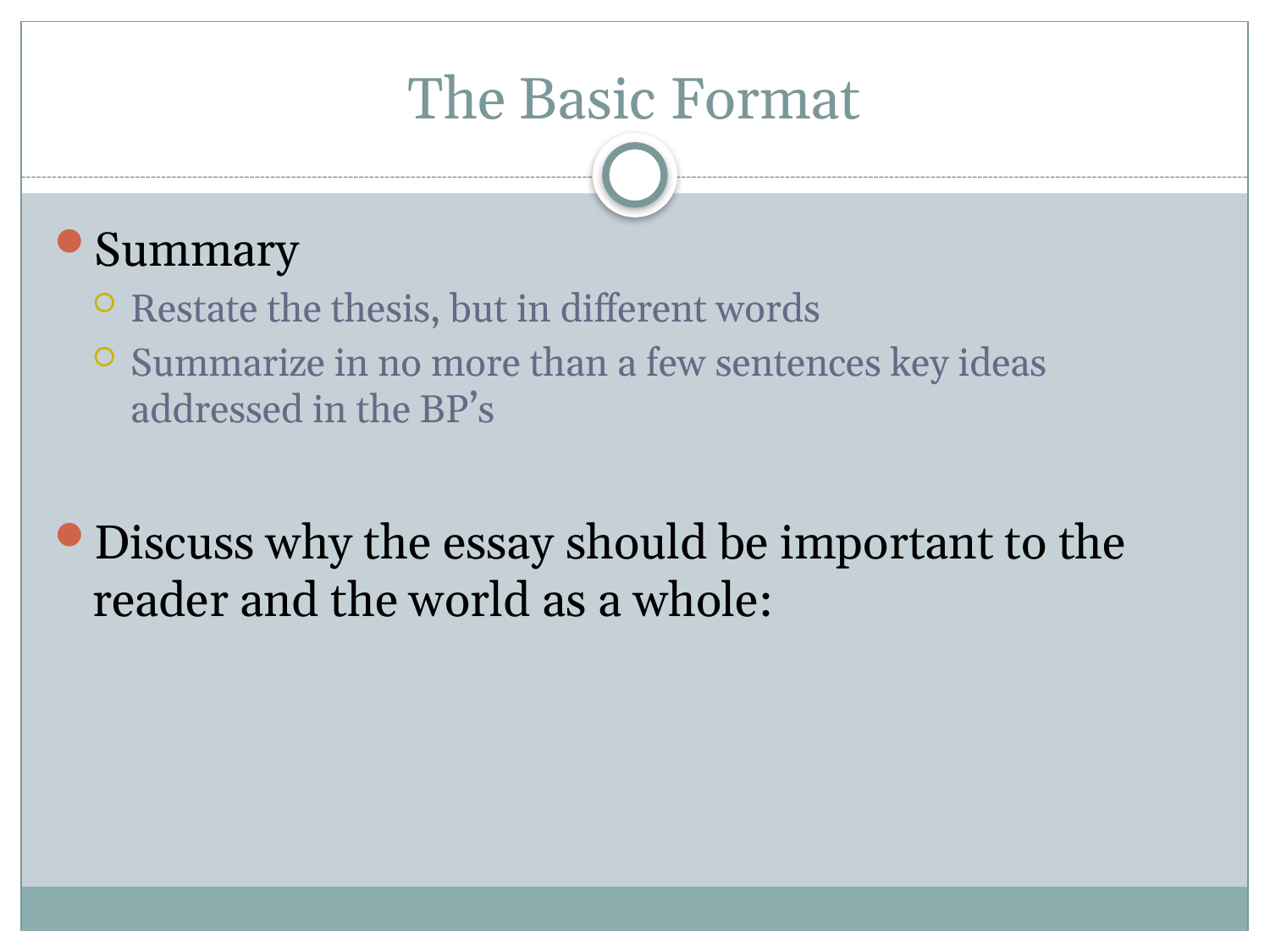

# The Basic Format
Summary
Restate the thesis, but in different words
Summarize in no more than a few sentences key ideas addressed in the BP’s

Discuss why the essay should be important to the reader and the world as a whole: